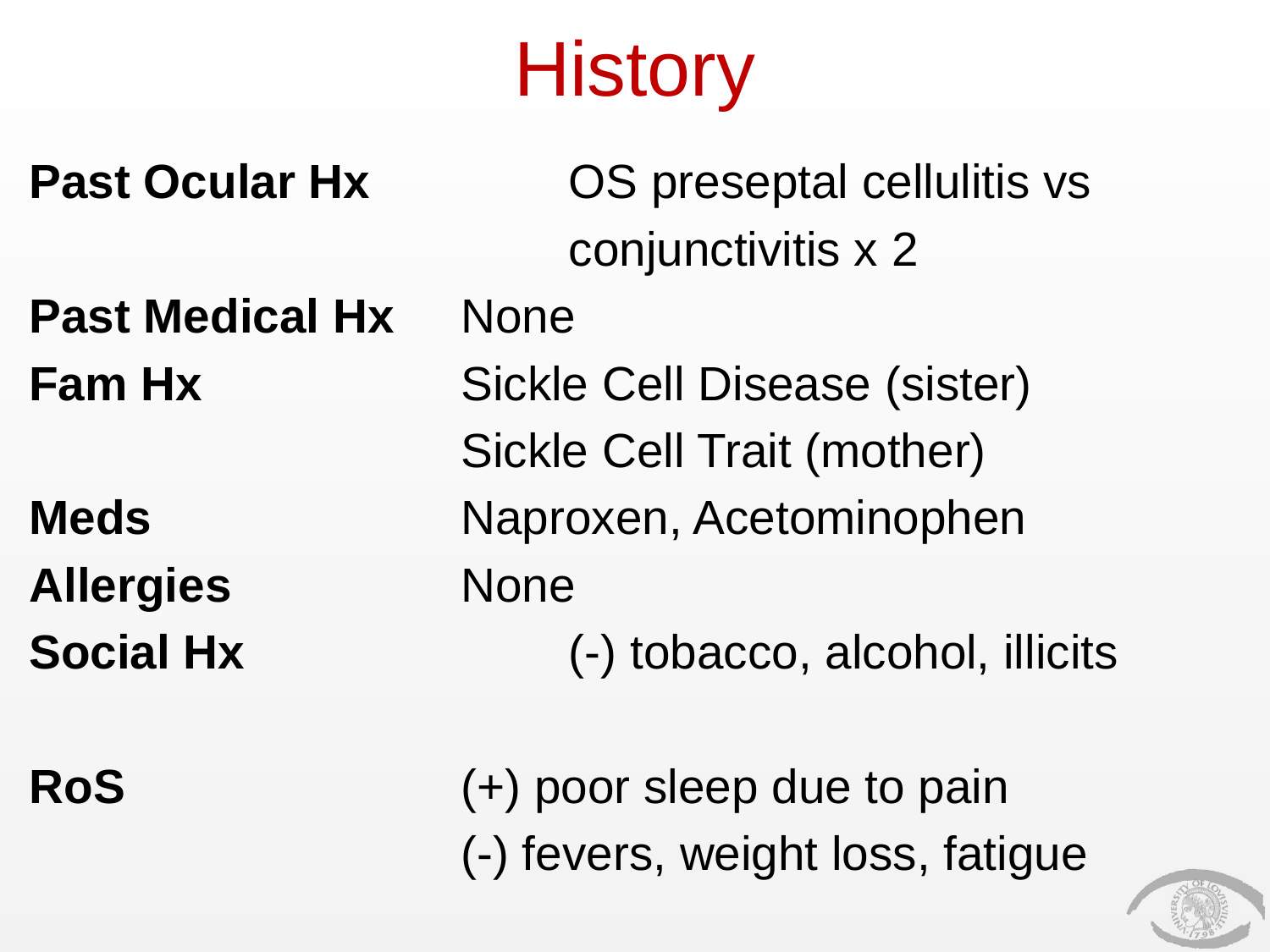

# History
Past Ocular Hx		OS preseptal cellulitis vs
					conjunctivitis x 2
Past Medical Hx	None
Fam Hx			Sickle Cell Disease (sister)
				Sickle Cell Trait (mother)
Meds			Naproxen, Acetominophen
Allergies			None
Social Hx			(-) tobacco, alcohol, illicits

RoS				(+) poor sleep due to pain
				(-) fevers, weight loss, fatigue